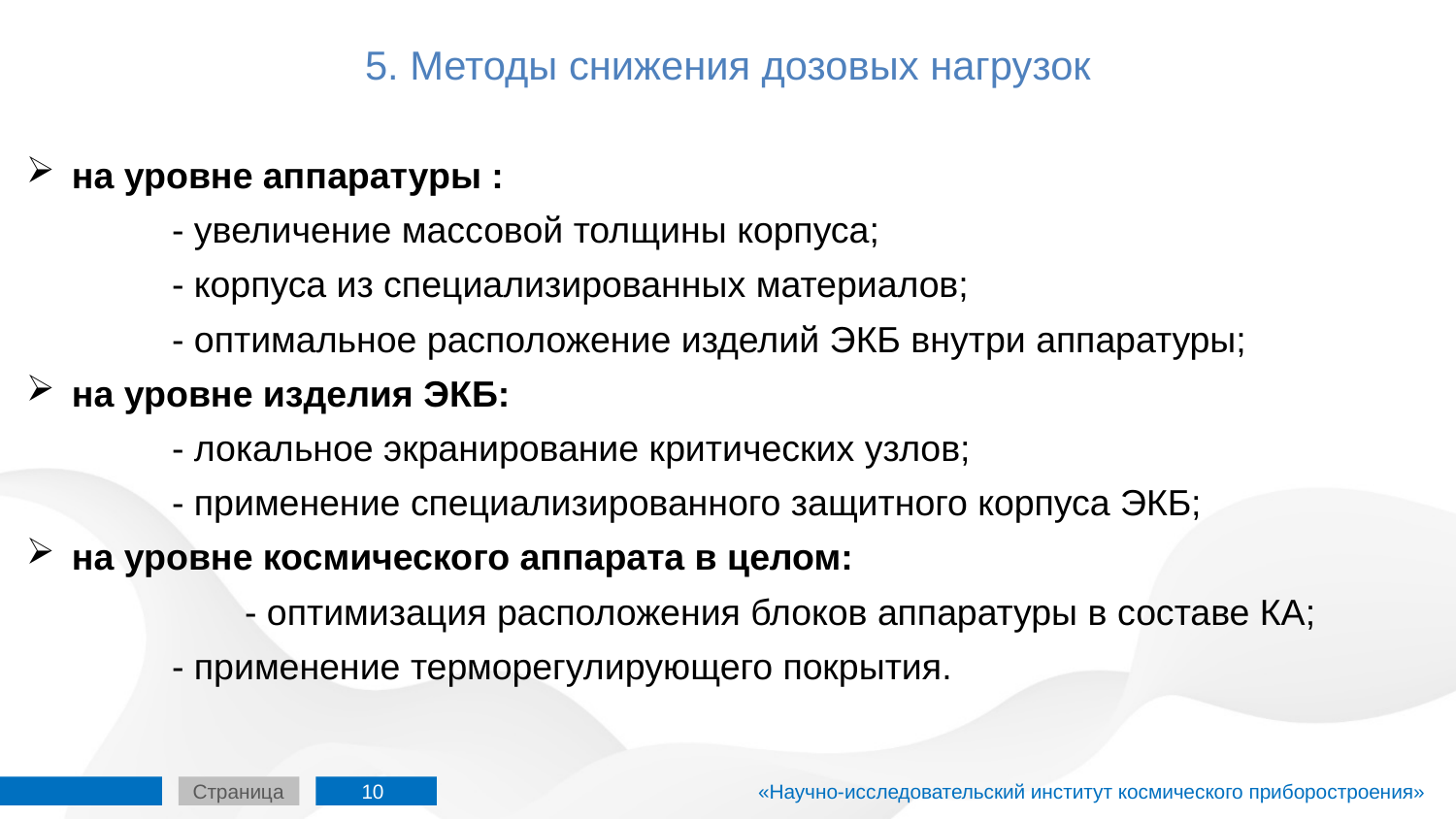

# 5. Методы снижения дозовых нагрузок
на уровне аппаратуры :
	- увеличение массовой толщины корпуса;
	- корпуса из специализированных материалов;
	- оптимальное расположение изделий ЭКБ внутри аппаратуры;
на уровне изделия ЭКБ:
	- локальное экранирование критических узлов;
	- применение специализированного защитного корпуса ЭКБ;
на уровне космического аппарата в целом:
	- оптимизация расположения блоков аппаратуры в составе КА;
	- применение терморегулирующего покрытия.